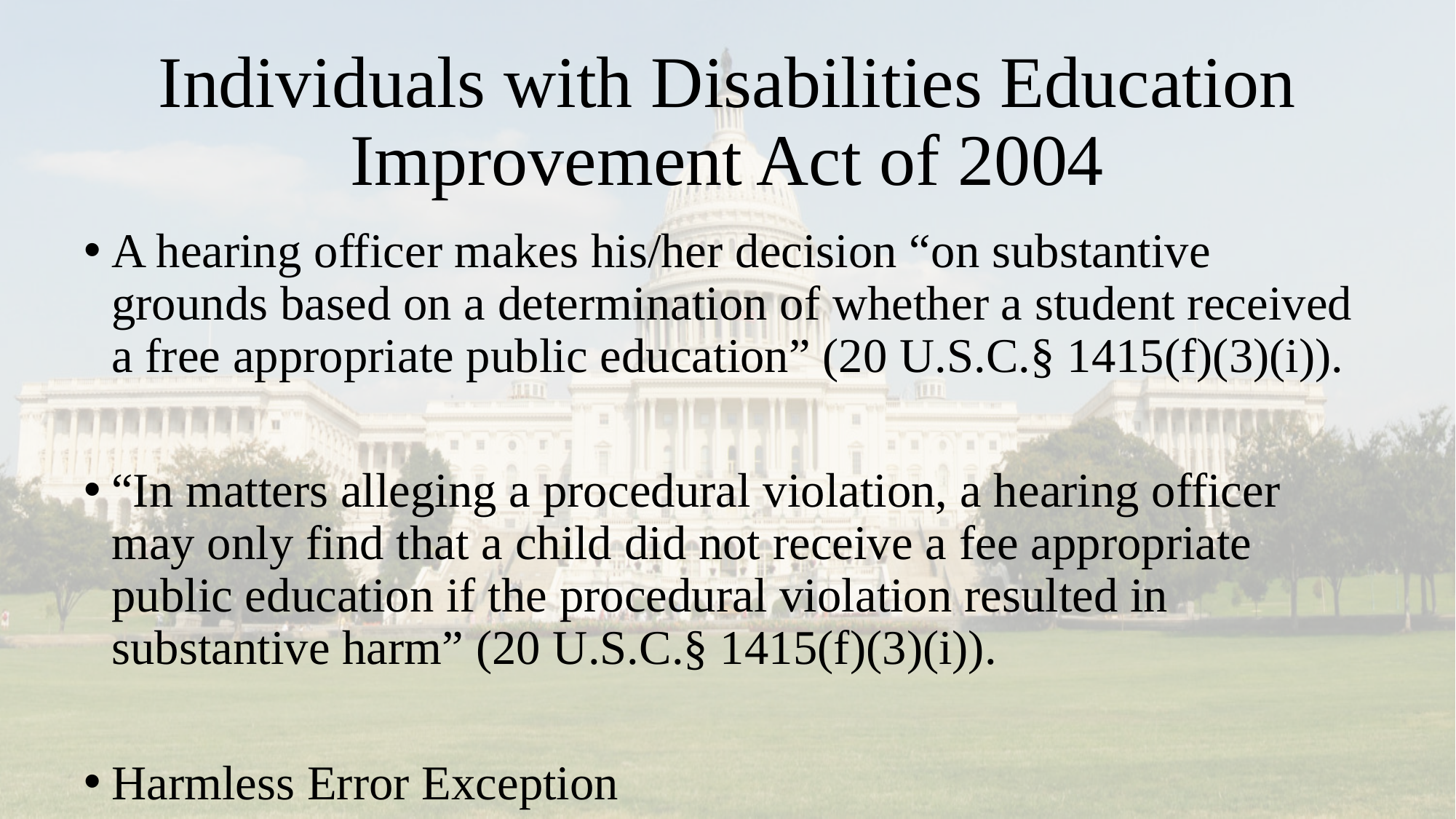

# Individuals with Disabilities Education Improvement Act of 2004
A hearing officer makes his/her decision “on substantive grounds based on a determination of whether a student received a free appropriate public education” (20 U.S.C.§ 1415(f)(3)(i)).

“In matters alleging a procedural violation, a hearing officer may only find that a child did not receive a fee appropriate public education if the procedural violation resulted in substantive harm” (20 U.S.C.§ 1415(f)(3)(i)).

Harmless Error Exception